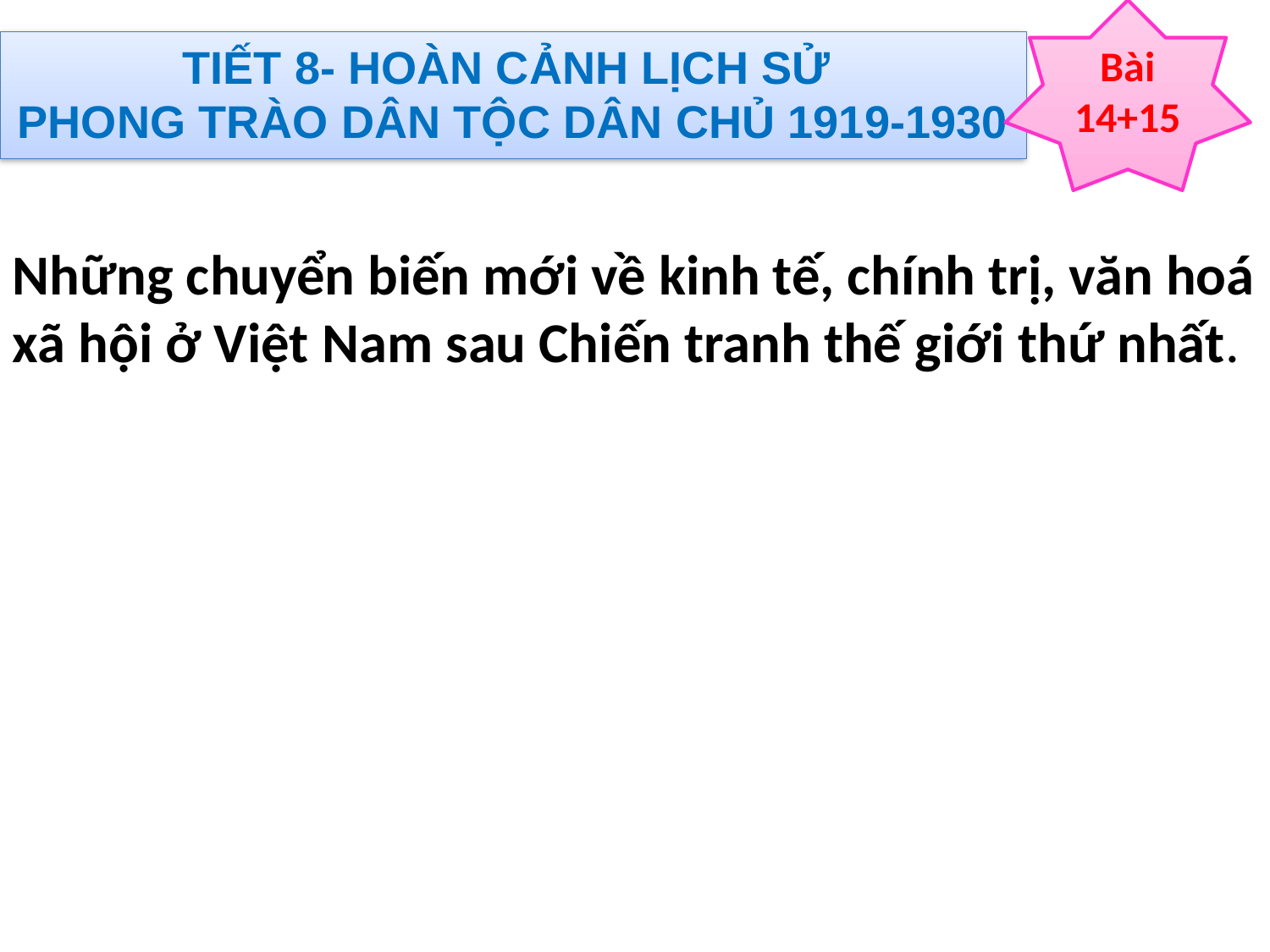

Bài 14+15
TIẾT 8- HOÀN CẢNH LỊCH SỬ
PHONG TRÀO DÂN TỘC DÂN CHỦ 1919-1930
Những chuyển biến mới về kinh tế, chính trị, văn hoá xã hội ở Việt Nam sau Chiến tranh thế giới thứ nhất.